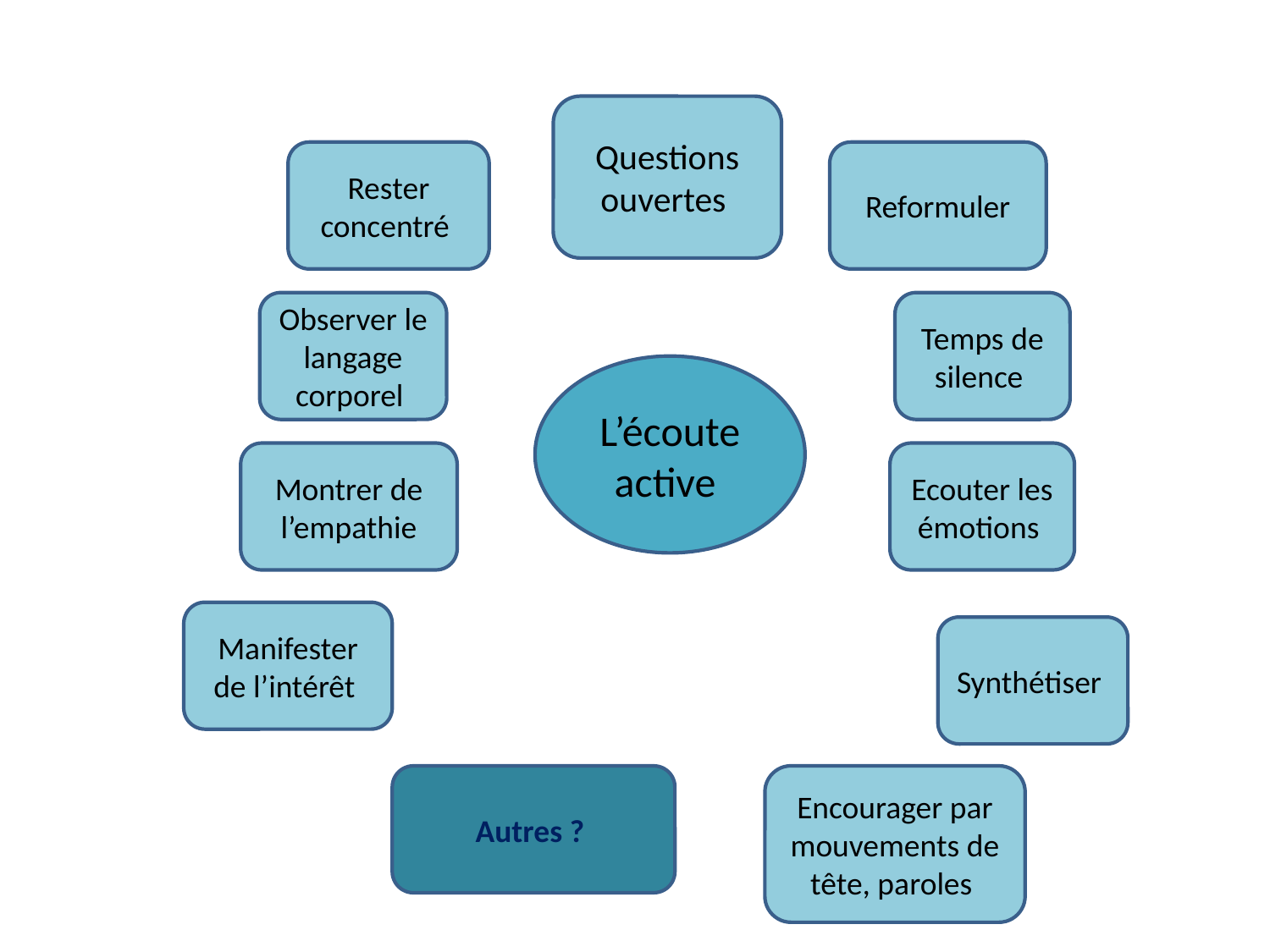

Questions
ouvertes
Rester concentré
Reformuler
Observer le langage corporel
Temps de silence
L’écoute active
Montrer de l’empathie
Ecouter les émotions
Manifester de l’intérêt
Synthétiser
Autres ?
Encourager par mouvements de tête, paroles